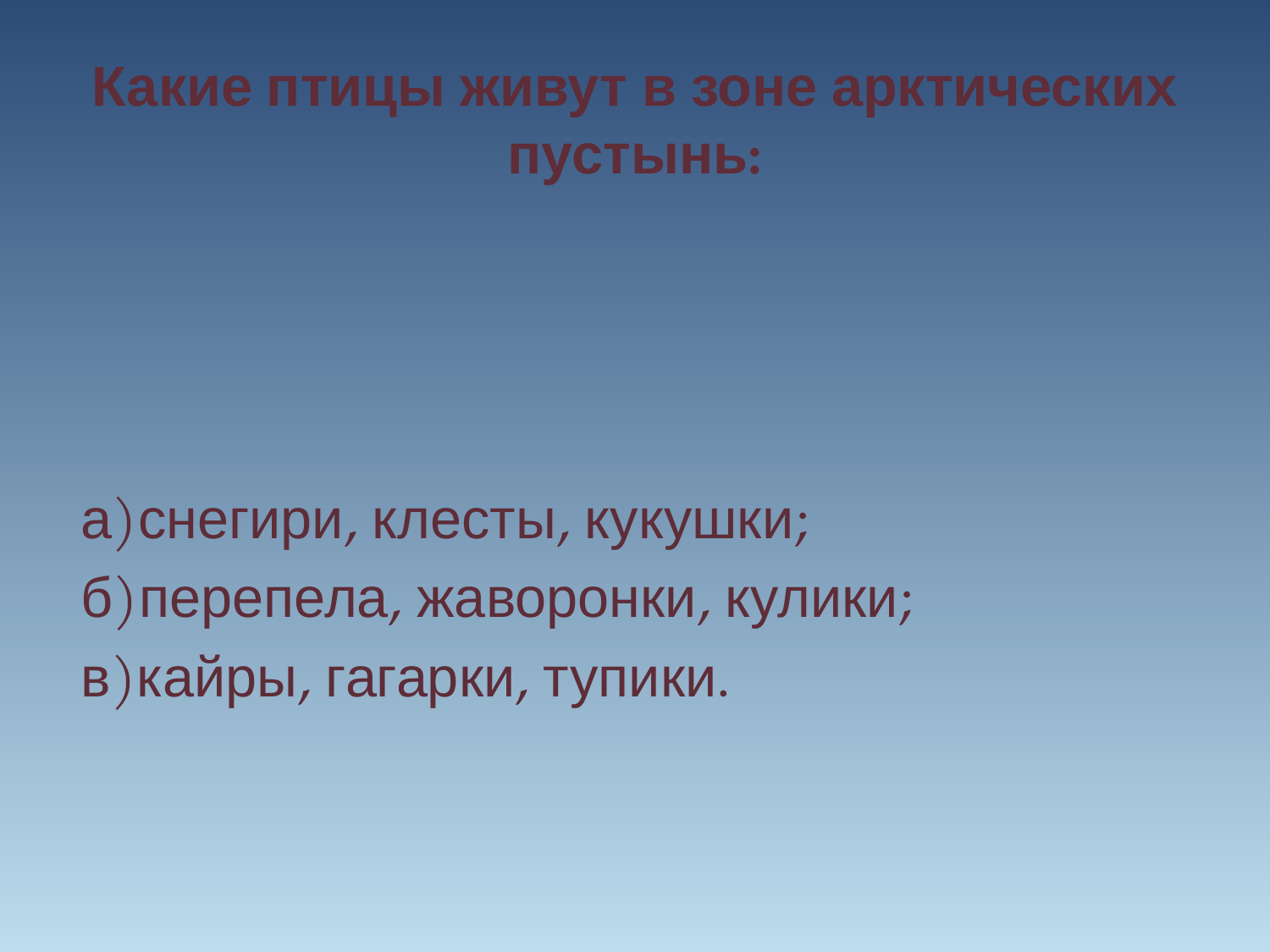

# Какие птицы живут в зоне арктических пустынь:
а)снегири, клесты, кукушки;
б)перепела, жаворонки, кулики;
в)кайры, гагарки, тупики.